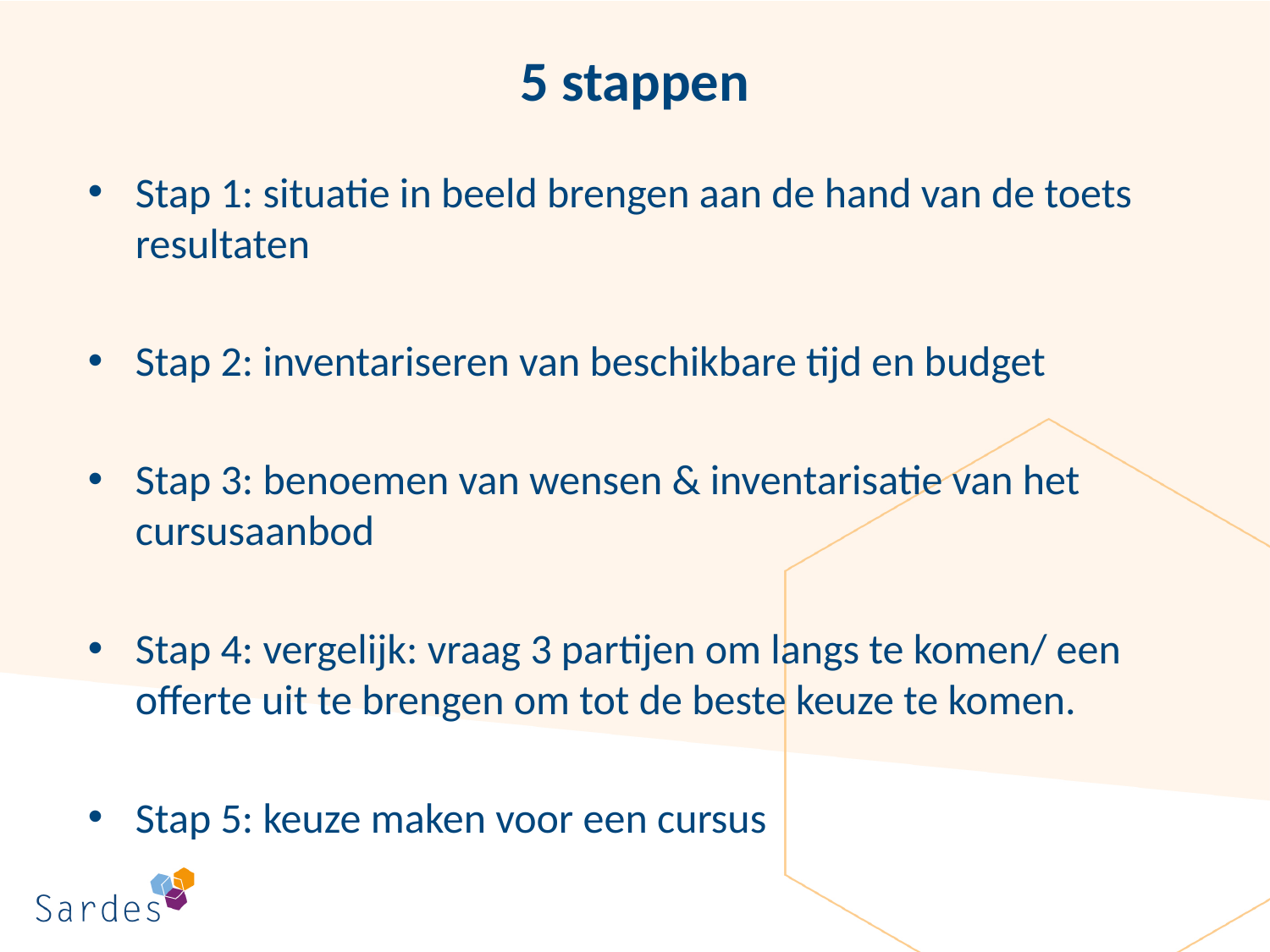

# 5 stappen
Stap 1: situatie in beeld brengen aan de hand van de toets resultaten

Stap 2: inventariseren van beschikbare tijd en budget

Stap 3: benoemen van wensen & inventarisatie van het cursusaanbod

Stap 4: vergelijk: vraag 3 partijen om langs te komen/ een offerte uit te brengen om tot de beste keuze te komen.

Stap 5: keuze maken voor een cursus